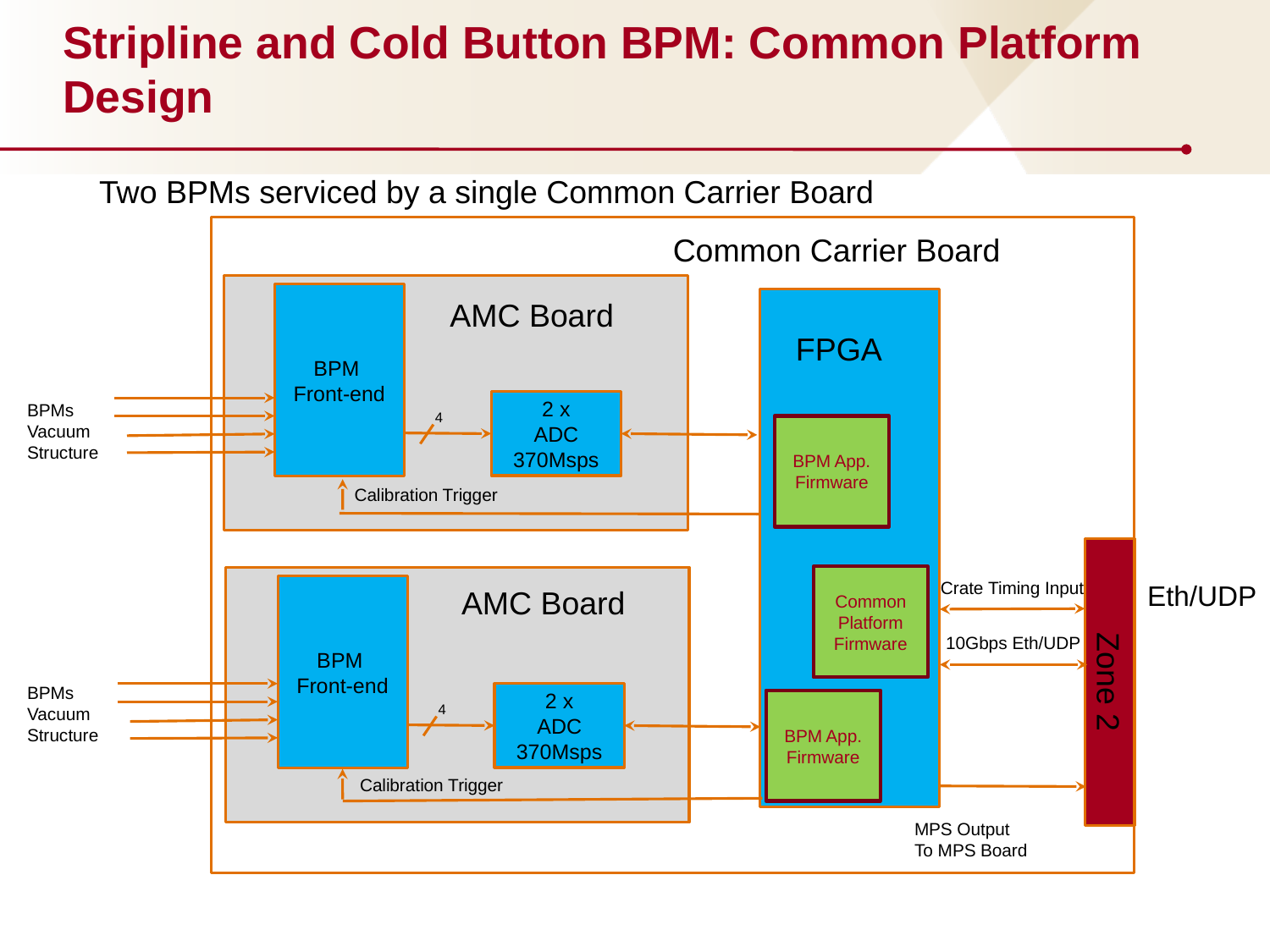

# Stripline and Cold Button BPM: Common Platform Design
Two BPMs serviced by a single Common Carrier Board

Common Carrier Board

BPM
Front-end
AMC Board

FPGA
2 x
ADC
370Msps

BPMs Vacuum Structure

4

BPM App. Firmware

Calibration Trigger

Zone 2

Crate Timing Input

Common
Platform Firmware

Eth/UDP

BPM
Front-end
AMC Board

10Gbps Eth/UDP

BPMs Vacuum Structure
2 x
ADC
370Msps

BPM App. Firmware
4

Calibration Trigger

MPS Output
To MPS Board
22